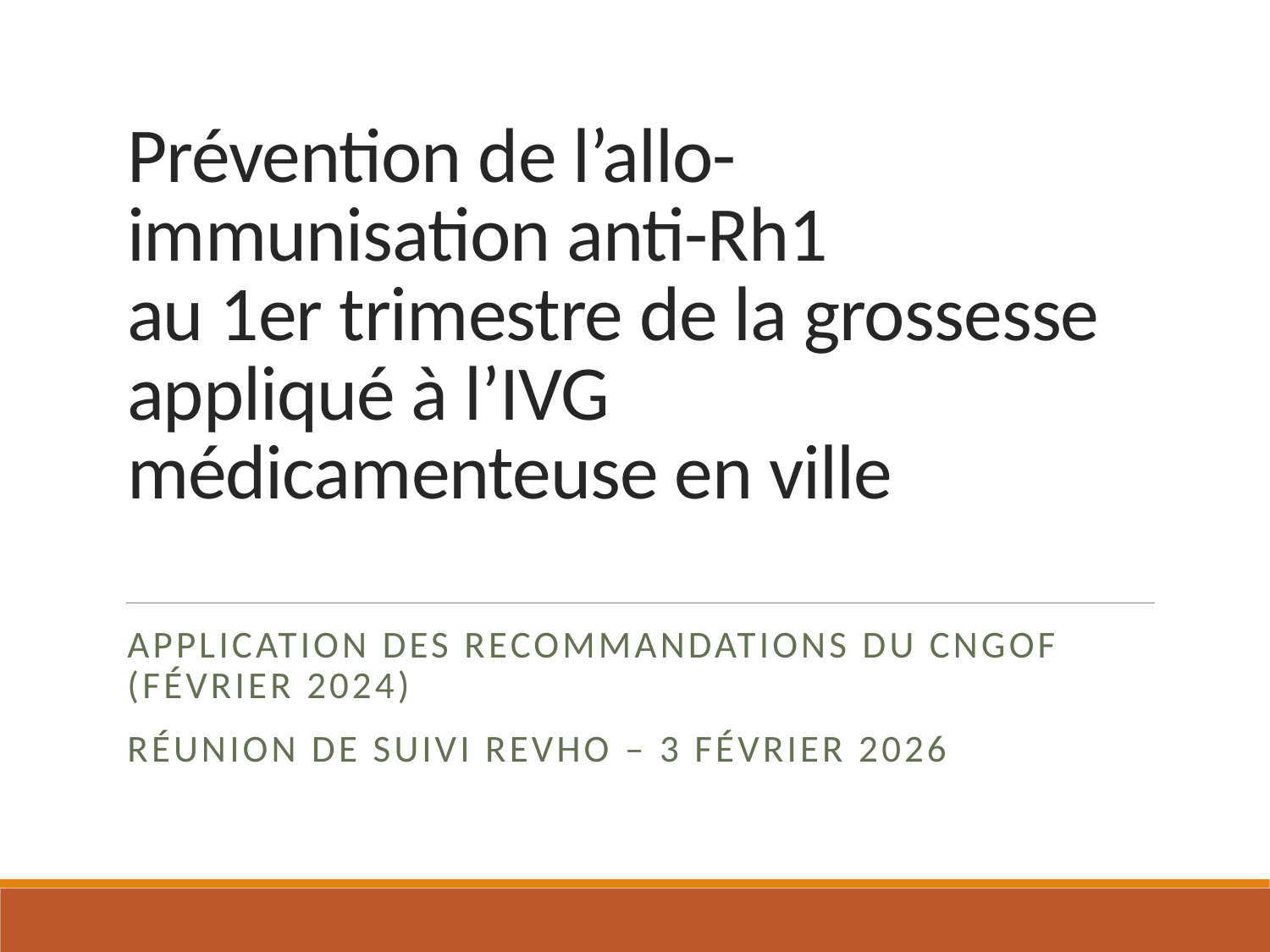

# Prévention de l’allo-immunisation anti-Rh1
au 1er trimestre de la grossesse
appliqué à l’IVG médicamenteuse en ville
Application des recommandations du CNGOF (février 2024)
Réunion de suivi REVHO – 3 février 2026